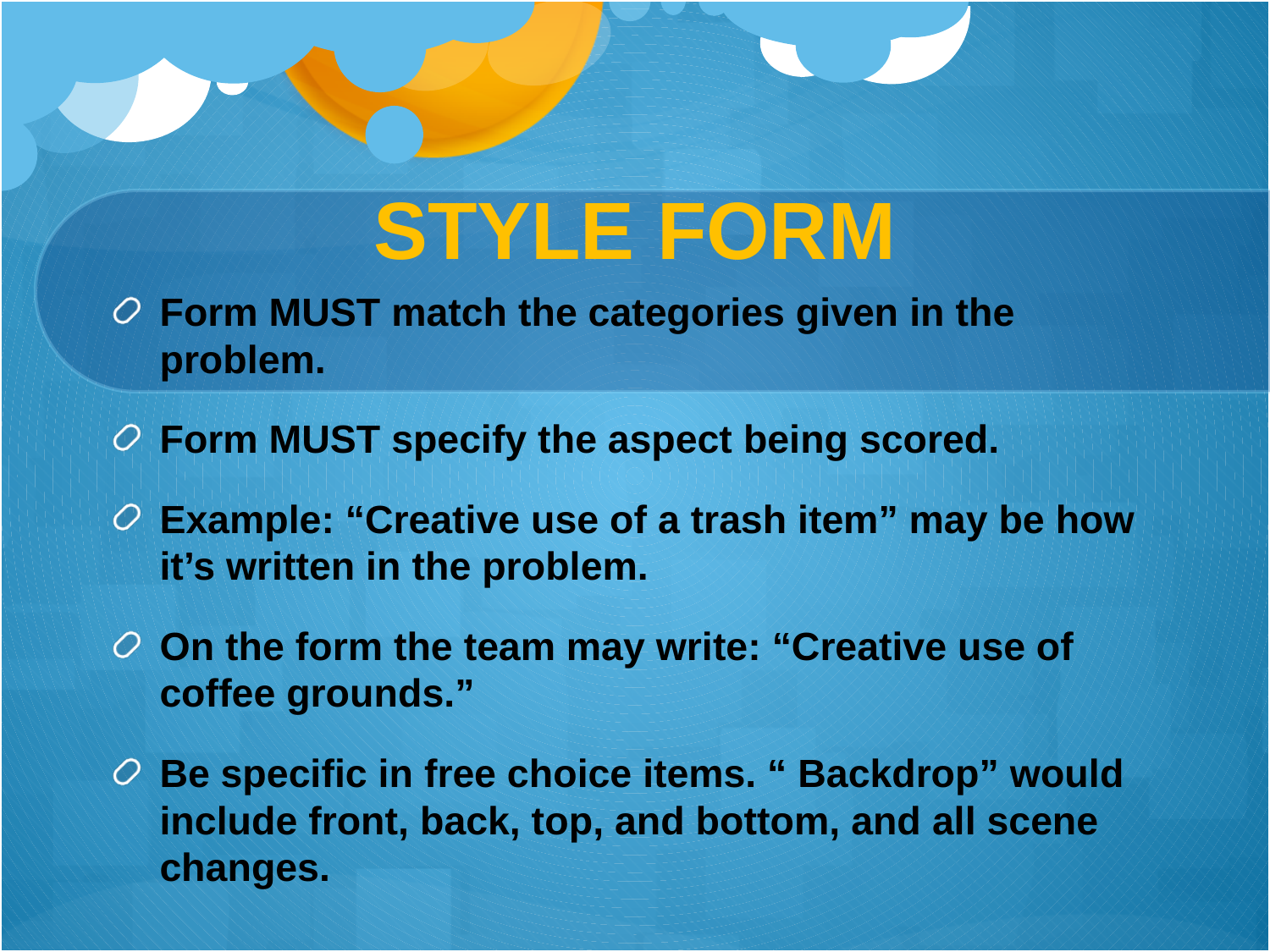

# STYLE FORM
Form MUST match the categories given in the problem.
Form MUST specify the aspect being scored.
Example: “Creative use of a trash item” may be how it’s written in the problem.
On the form the team may write: “Creative use of coffee grounds.”
Be specific in free choice items. “ Backdrop” would include front, back, top, and bottom, and all scene changes.